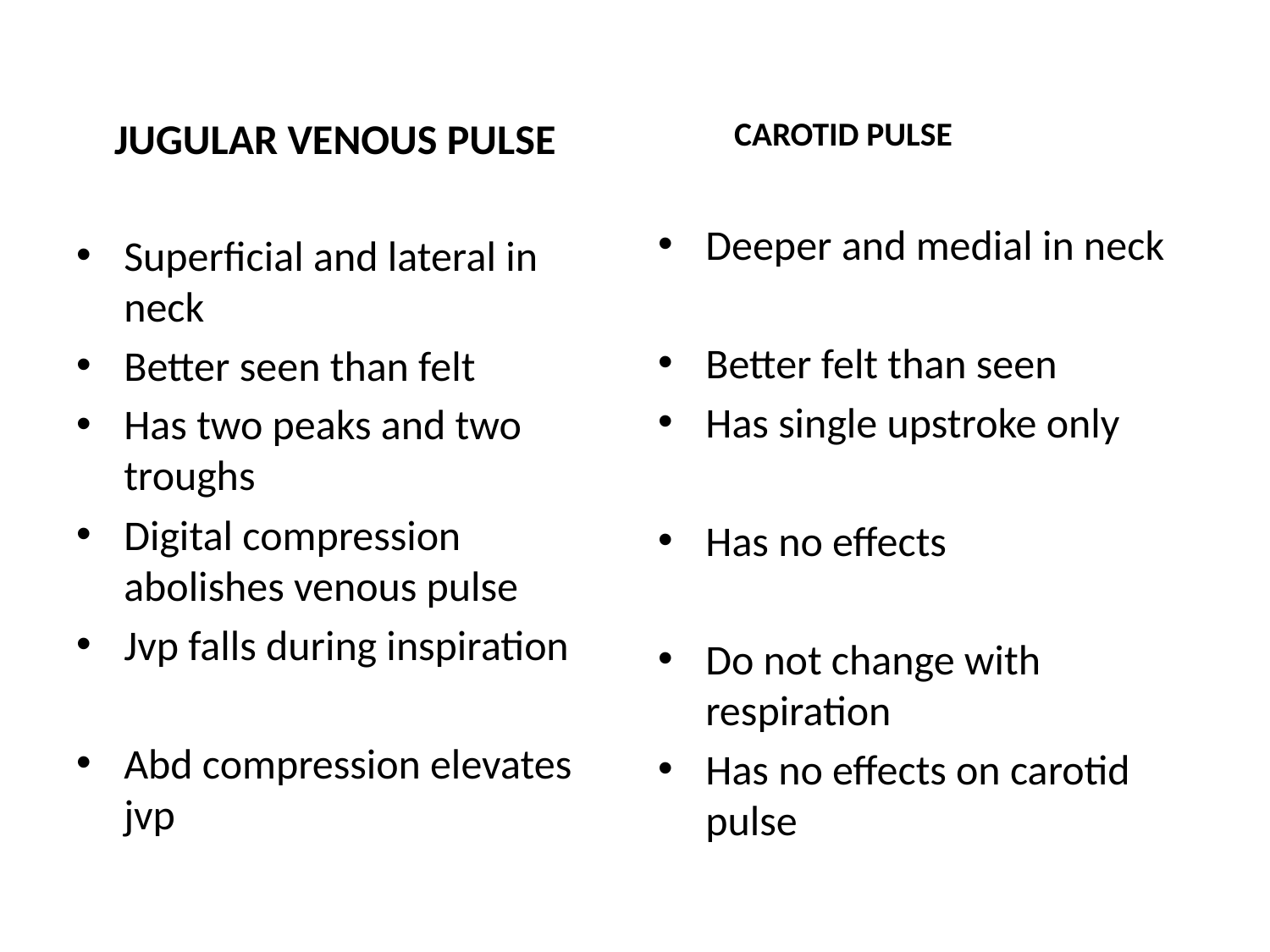

JUGULAR VENOUS PULSE
          CAROTID PULSE
Deeper and medial in neck

Better felt than seen
Has single upstroke only

Has no effects

Do not change with respiration
Has no effects on carotid pulse

Superficial and lateral in neck
Better seen than felt
Has two peaks and two troughs
Digital compression abolishes venous pulse
Jvp falls during inspiration

Abd compression elevates jvp